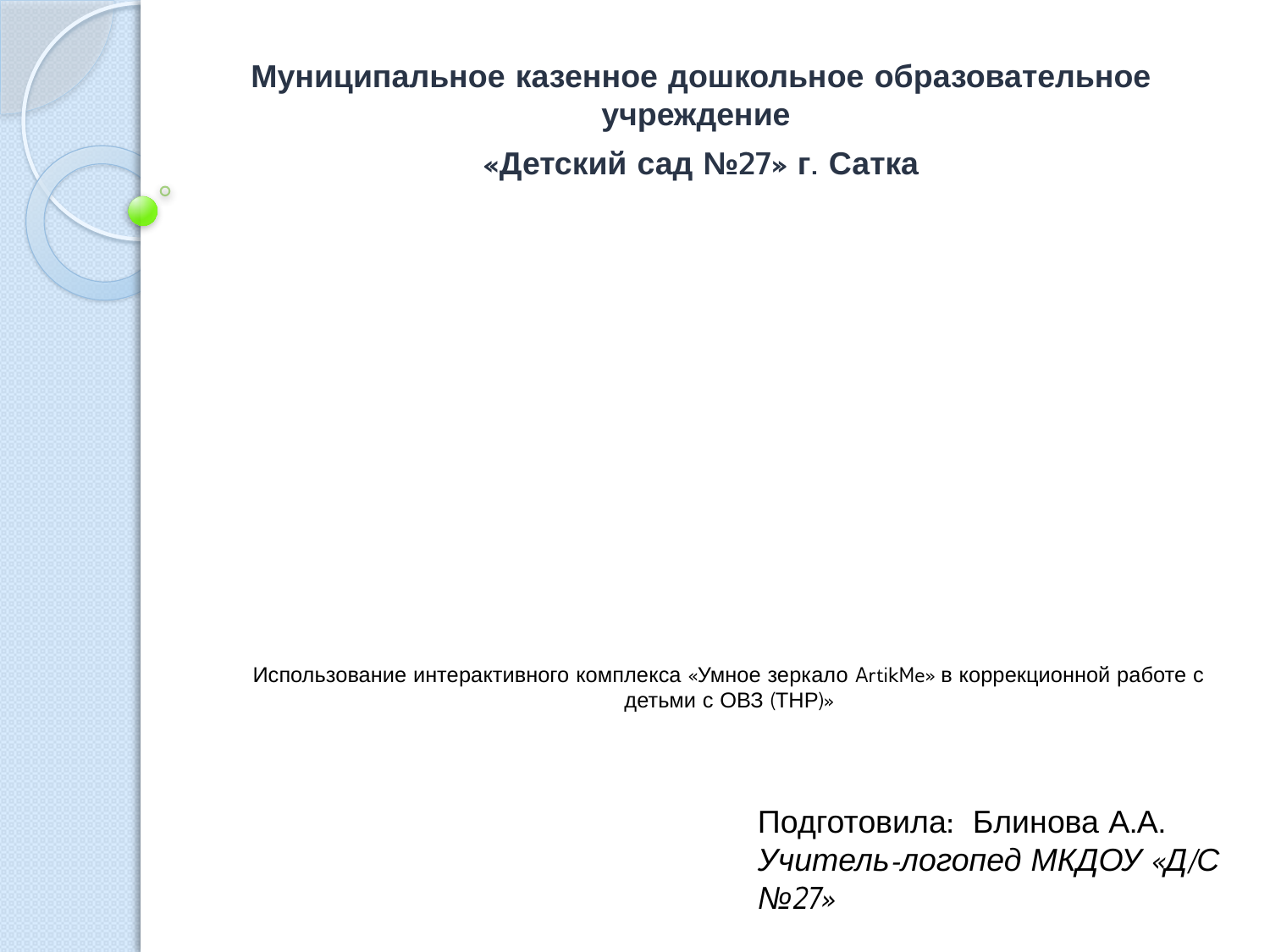

Муниципальное казенное дошкольное образовательное учреждение
«Детский сад №27» г. Сатка

# Использование интерактивного комплекса «Умное зеркало ArtikMe» в коррекционной работе с детьми с ОВЗ (ТНР)»
Подготовила:  Блинова А.А.
Учитель-логопед МКДОУ «Д/С №27»